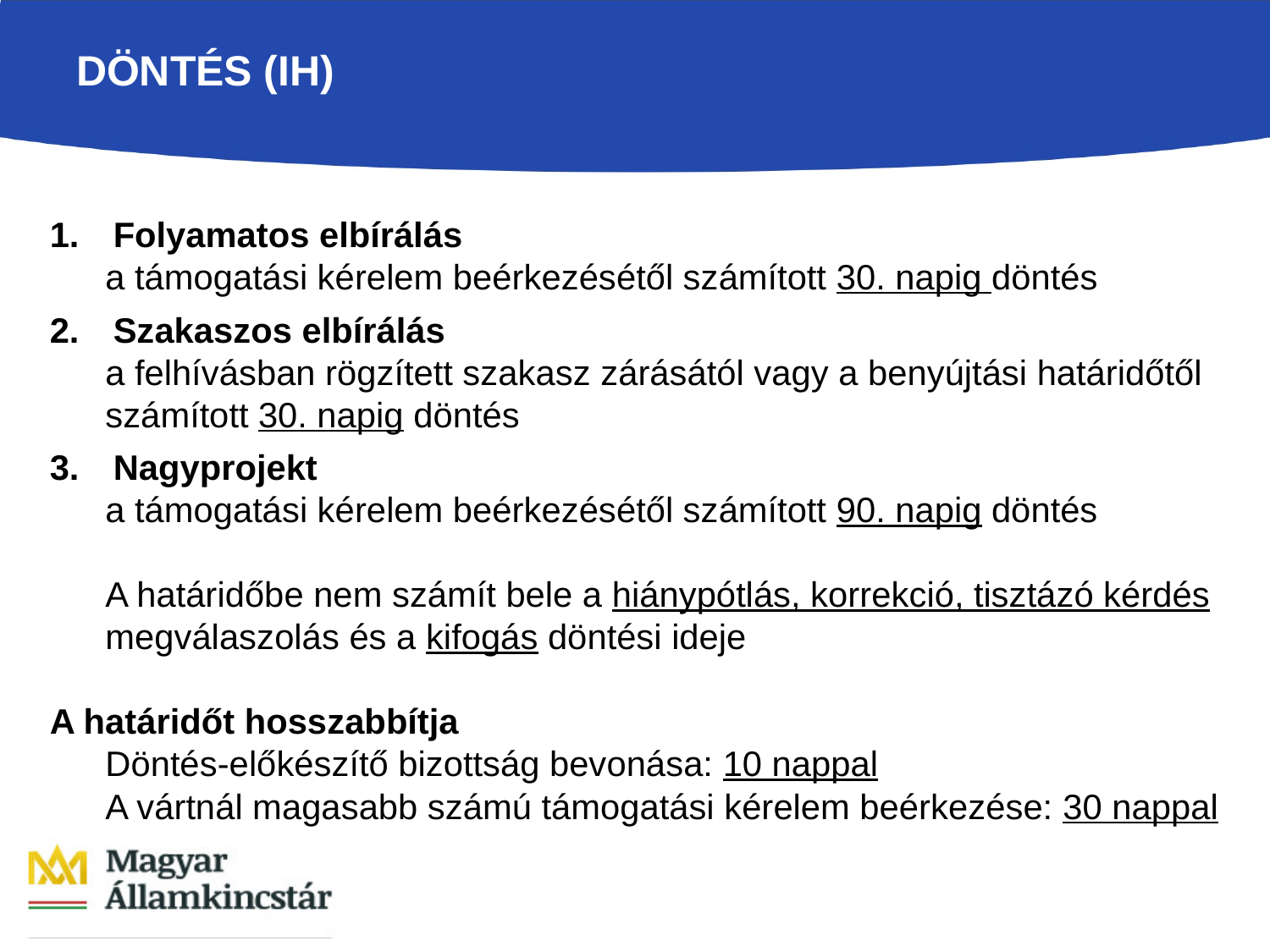

Döntés (IH)
Folyamatos elbírálás
a támogatási kérelem beérkezésétől számított 30. napig döntés
Szakaszos elbírálás
a felhívásban rögzített szakasz zárásától vagy a benyújtási határidőtől számított 30. napig döntés
Nagyprojekt
a támogatási kérelem beérkezésétől számított 90. napig döntés

A határidőbe nem számít bele a hiánypótlás, korrekció, tisztázó kérdés megválaszolás és a kifogás döntési ideje

A határidőt hosszabbítja
Döntés-előkészítő bizottság bevonása: 10 nappal
A vártnál magasabb számú támogatási kérelem beérkezése: 30 nappal